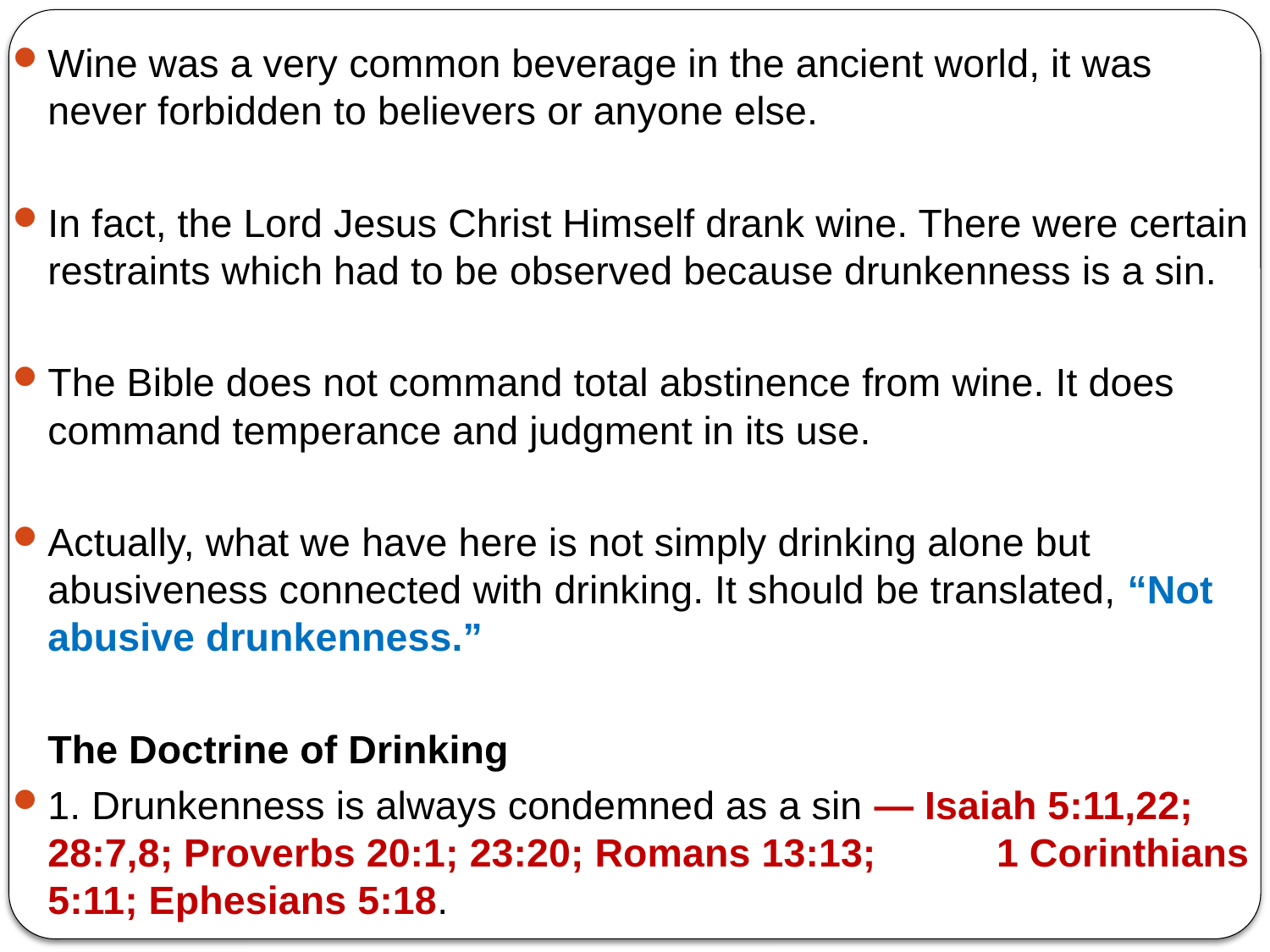

Wine was a very common beverage in the ancient world, it was never forbidden to believers or anyone else.

In fact, the Lord Jesus Christ Himself drank wine. There were certain restraints which had to be observed because drunkenness is a sin.

The Bible does not command total abstinence from wine. It does command temperance and judgment in its use.

Actually, what we have here is not simply drinking alone but abusiveness connected with drinking. It should be translated, “Not abusive drunkenness.”

	The Doctrine of Drinking
1. Drunkenness is always condemned as a sin — Isaiah 5:11,22; 28:7,8; Proverbs 20:1; 23:20; Romans 13:13;           1 Corinthians 5:11; Ephesians 5:18.